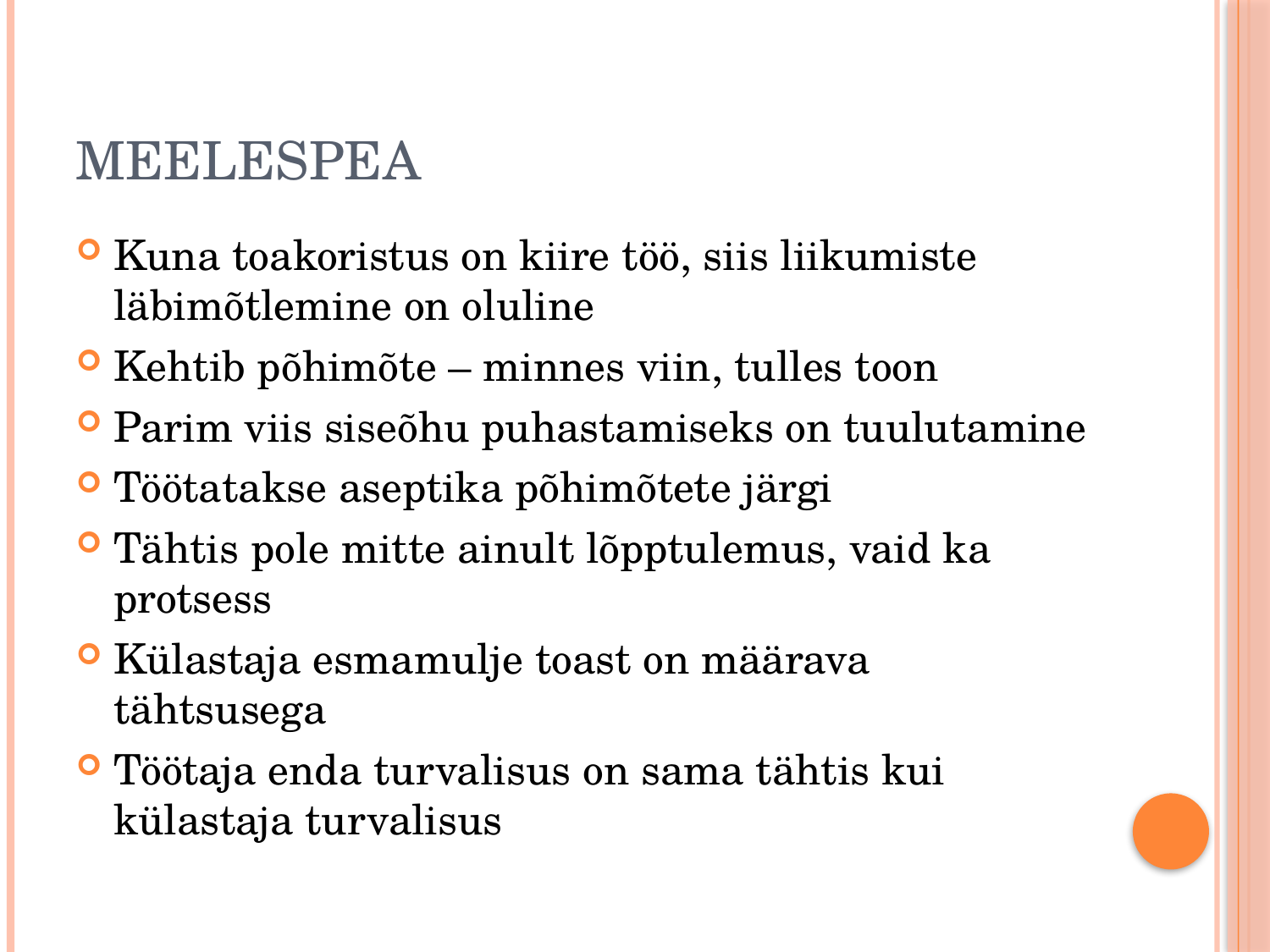

# meelespea
Kuna toakoristus on kiire töö, siis liikumiste läbimõtlemine on oluline
Kehtib põhimõte – minnes viin, tulles toon
Parim viis siseõhu puhastamiseks on tuulutamine
Töötatakse aseptika põhimõtete järgi
Tähtis pole mitte ainult lõpptulemus, vaid ka protsess
Külastaja esmamulje toast on määrava tähtsusega
Töötaja enda turvalisus on sama tähtis kui külastaja turvalisus